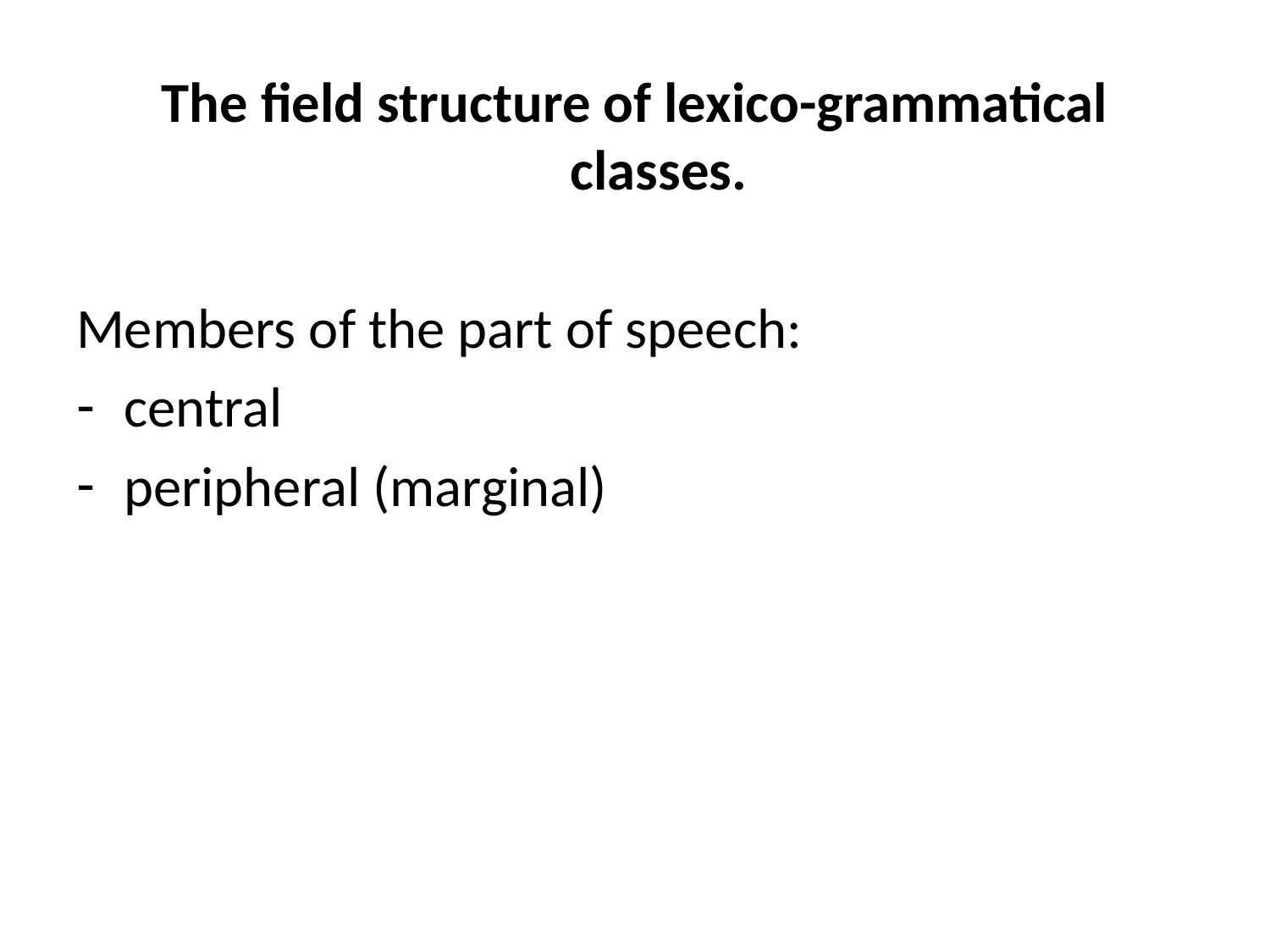

The field structure of lexico-grammatical classes.

Members of the part of speech:
central
peripheral (marginal)